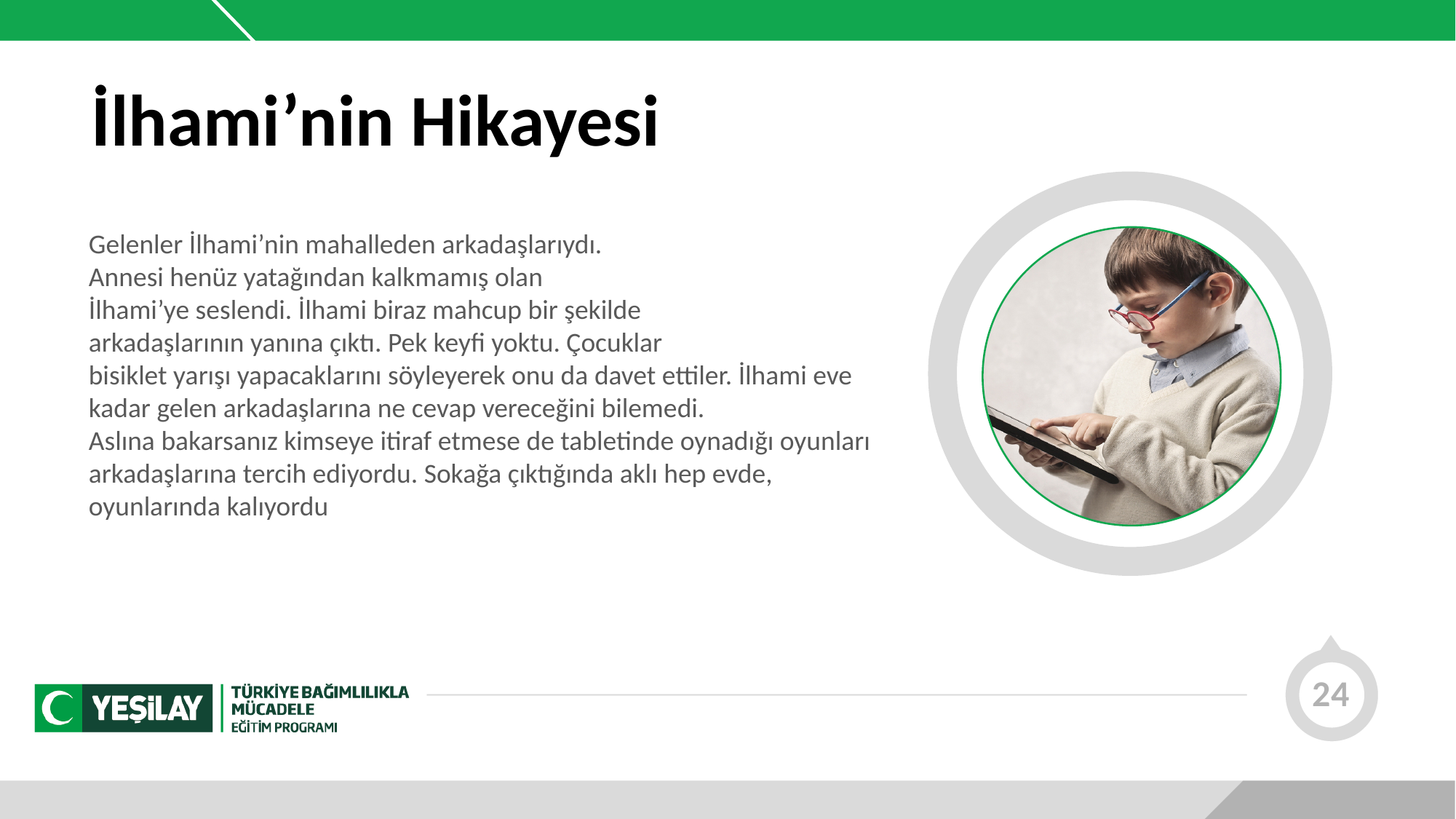

İlhami’nin Hikayesi

Gelenler İlhami’nin mahalleden arkadaşlarıydı.
Annesi henüz yatağından kalkmamış olan
İlhami’ye seslendi. İlhami biraz mahcup bir şekilde
arkadaşlarının yanına çıktı. Pek keyfi yoktu. Çocuklar
bisiklet yarışı yapacaklarını söyleyerek onu da davet ettiler. İlhami eve kadar gelen arkadaşlarına ne cevap vereceğini bilemedi.
Aslına bakarsanız kimseye itiraf etmese de tabletinde oynadığı oyunları
arkadaşlarına tercih ediyordu. Sokağa çıktığında aklı hep evde,
oyunlarında kalıyordu